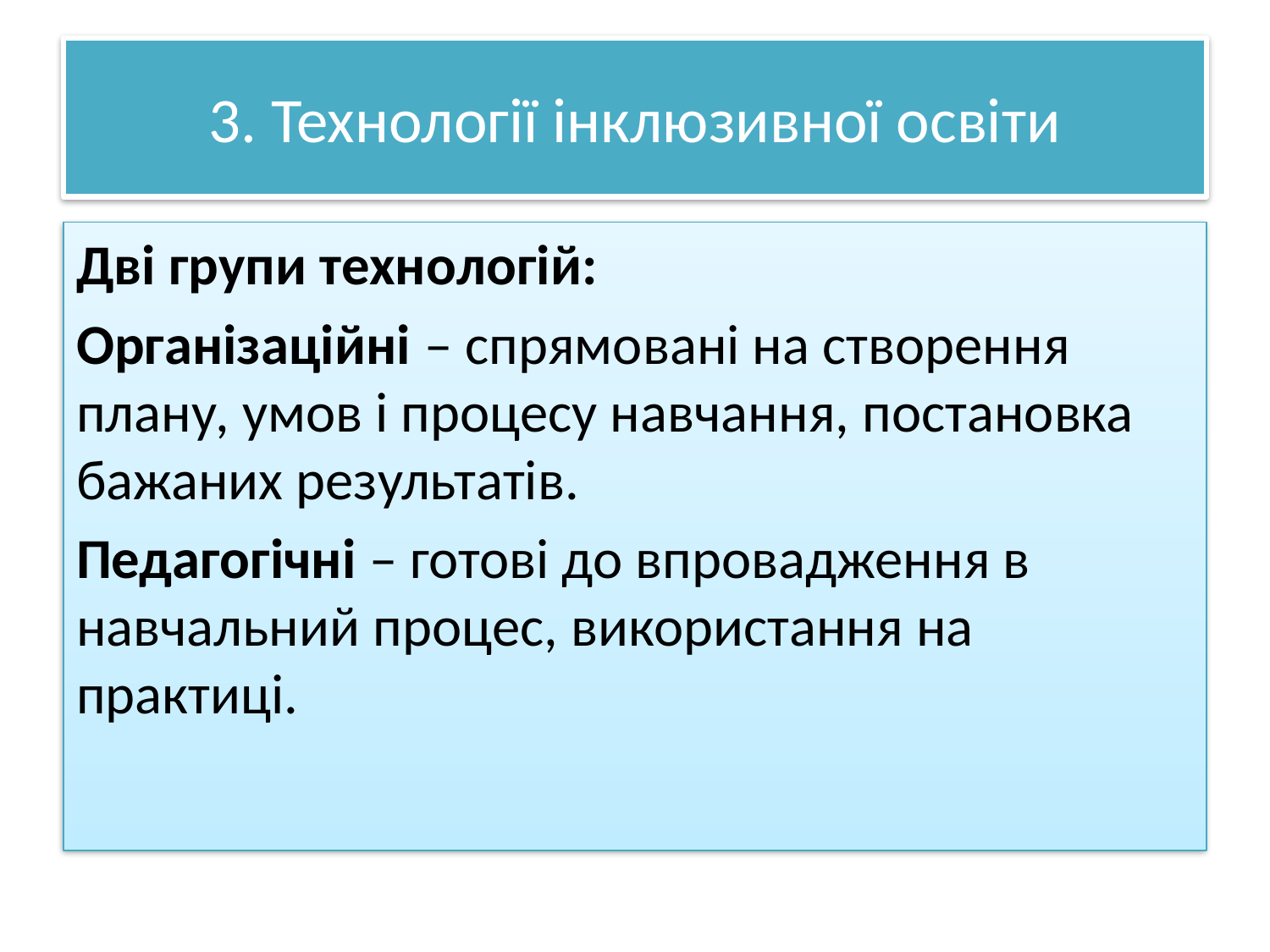

# 3. Технології інклюзивної освіти
Дві групи технологій:
Організаційні – спрямовані на створення плану, умов і процесу навчання, постановка бажаних результатів.
Педагогічні – готові до впровадження в навчальний процес, використання на практиці.